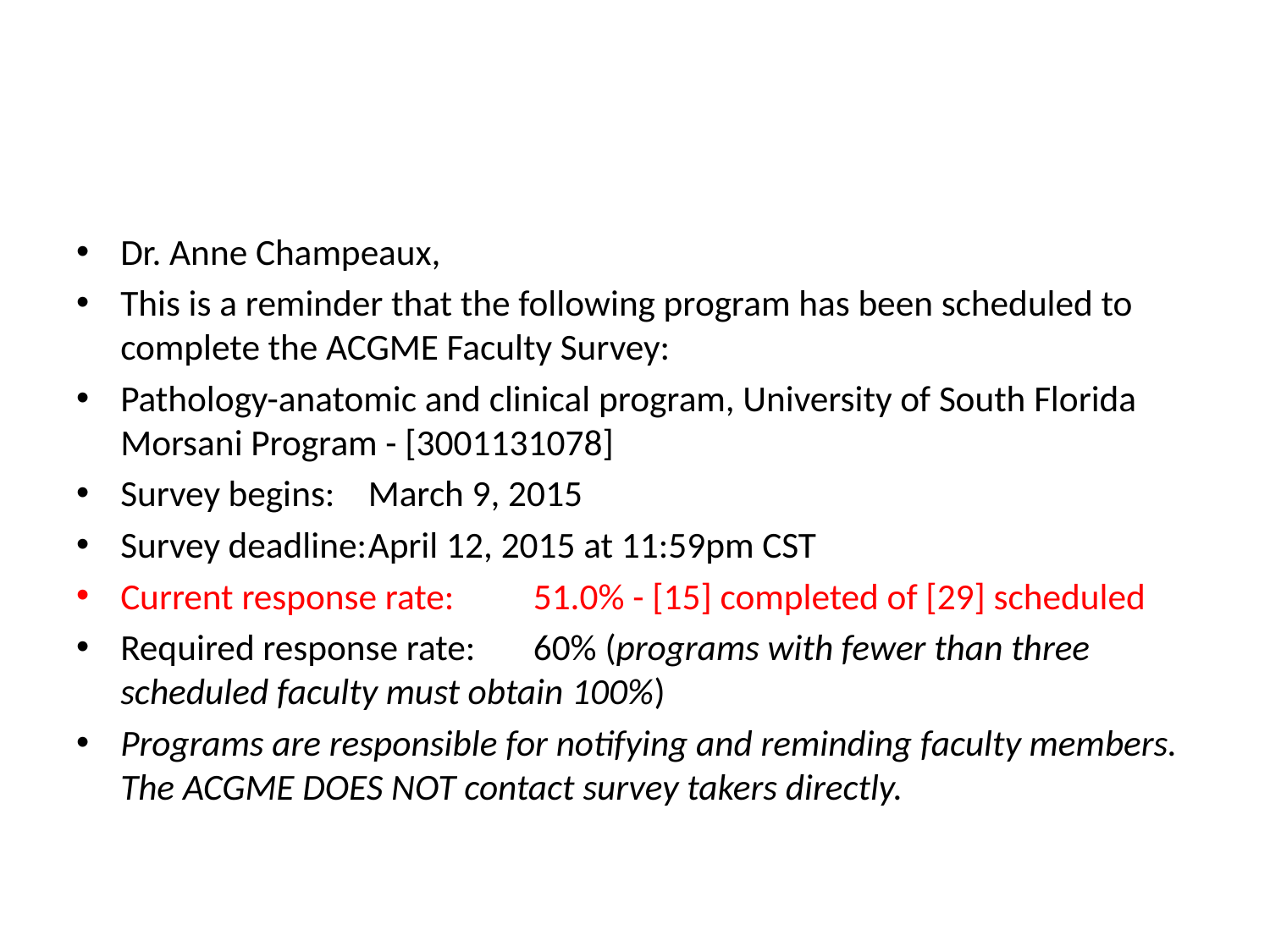

#
Dr. Anne Champeaux,
This is a reminder that the following program has been scheduled to complete the ACGME Faculty Survey:
Pathology-anatomic and clinical program, University of South Florida Morsani Program - [3001131078]
Survey begins:		March 9, 2015
Survey deadline:		April 12, 2015 at 11:59pm CST
Current response rate:	51.0% - [15] completed of [29] scheduled
Required response rate:	60% (programs with fewer than three scheduled faculty must obtain 100%)
Programs are responsible for notifying and reminding faculty members. The ACGME DOES NOT contact survey takers directly.